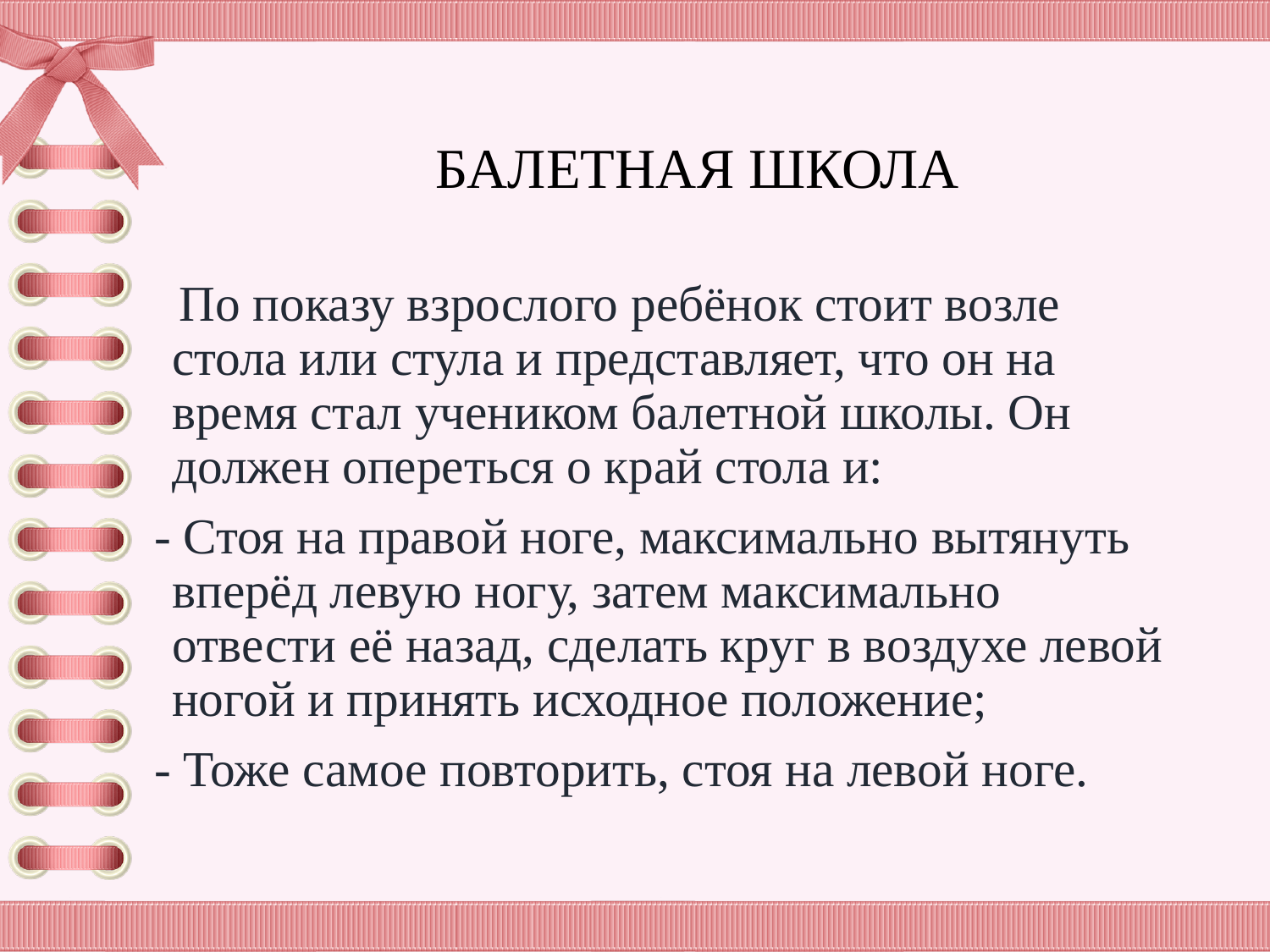

# БАЛЕТНАЯ ШКОЛА
   По показу взрослого ребёнок стоит возле стола или стула и представляет, что он на время стал учеником балетной школы. Он должен опереться о край стола и:
 - Стоя на правой ноге, максимально вытянуть вперёд левую ногу, затем максимально отвести её назад, сделать круг в воздухе левой ногой и принять исходное положение;
 - Тоже самое повторить, стоя на левой ноге.